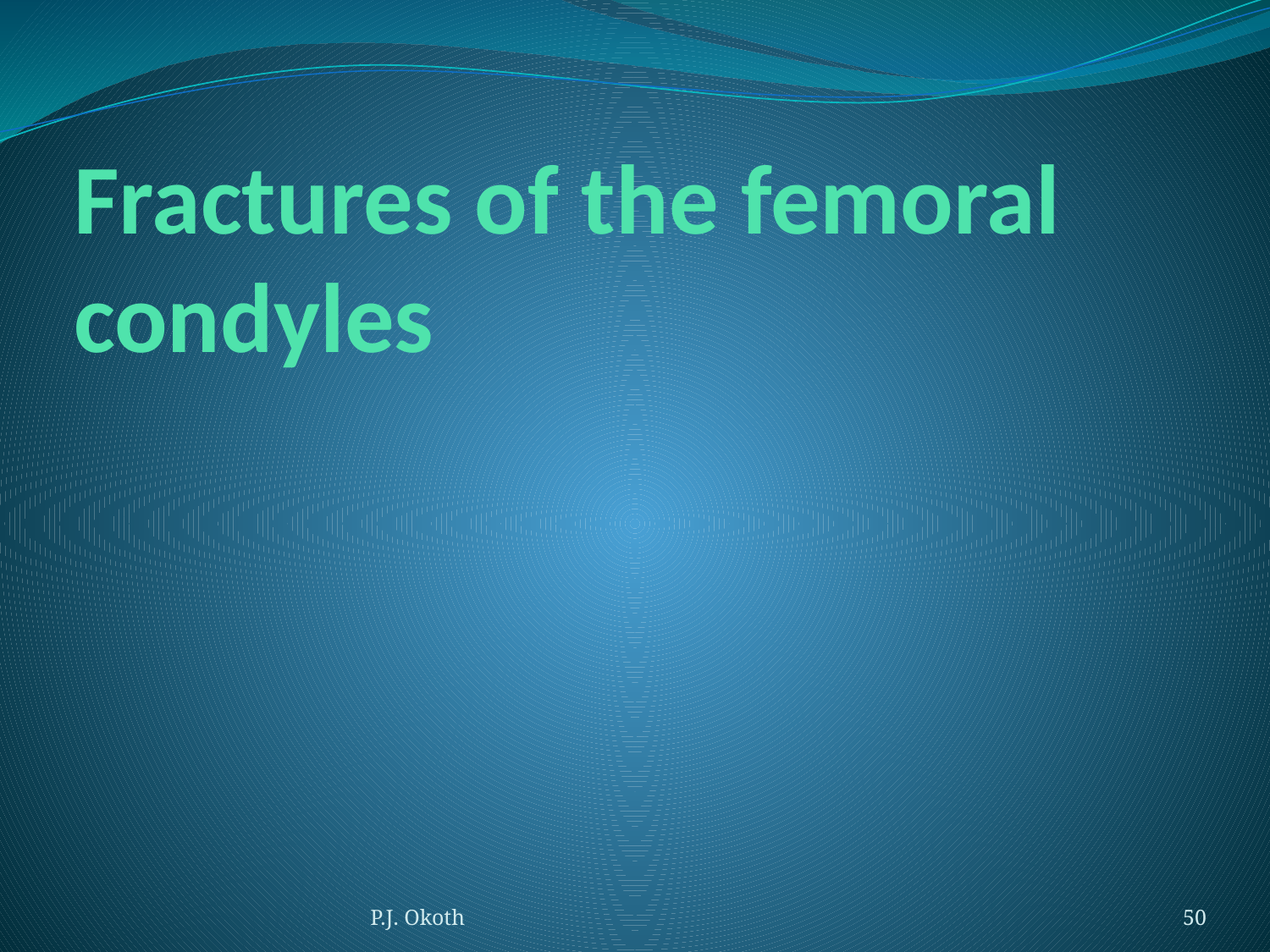

# Fractures of the femoral condyles

P.J. Okoth
50